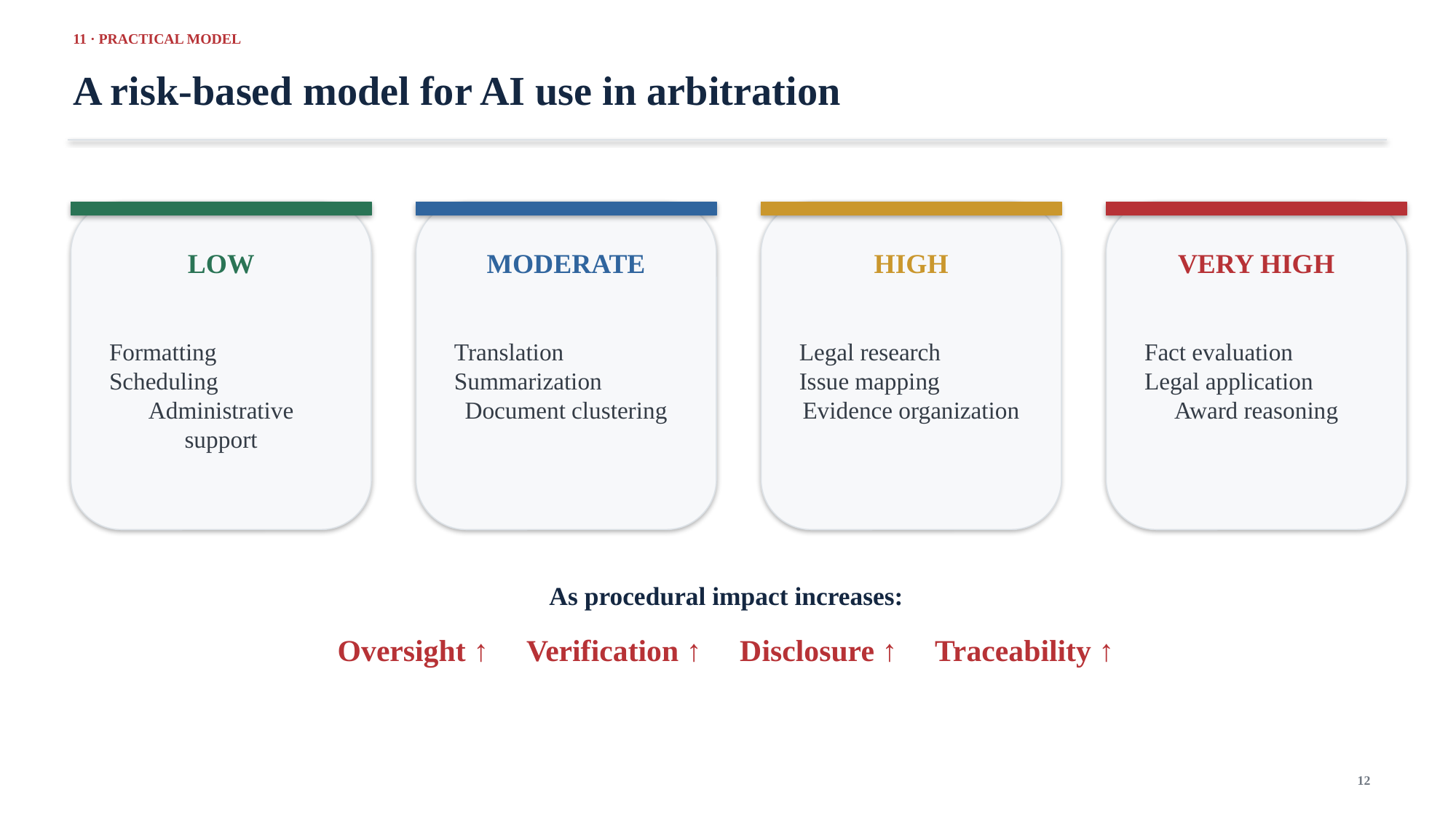

11 · PRACTICAL MODEL
A risk-based model for AI use in arbitration

LOW
MODERATE
HIGH
VERY HIGH
Formatting
Scheduling
Administrative support
Translation
Summarization
Document clustering
Legal research
Issue mapping
Evidence organization
Fact evaluation
Legal application
Award reasoning
As procedural impact increases:
Oversight ↑     Verification ↑     Disclosure ↑     Traceability ↑
12